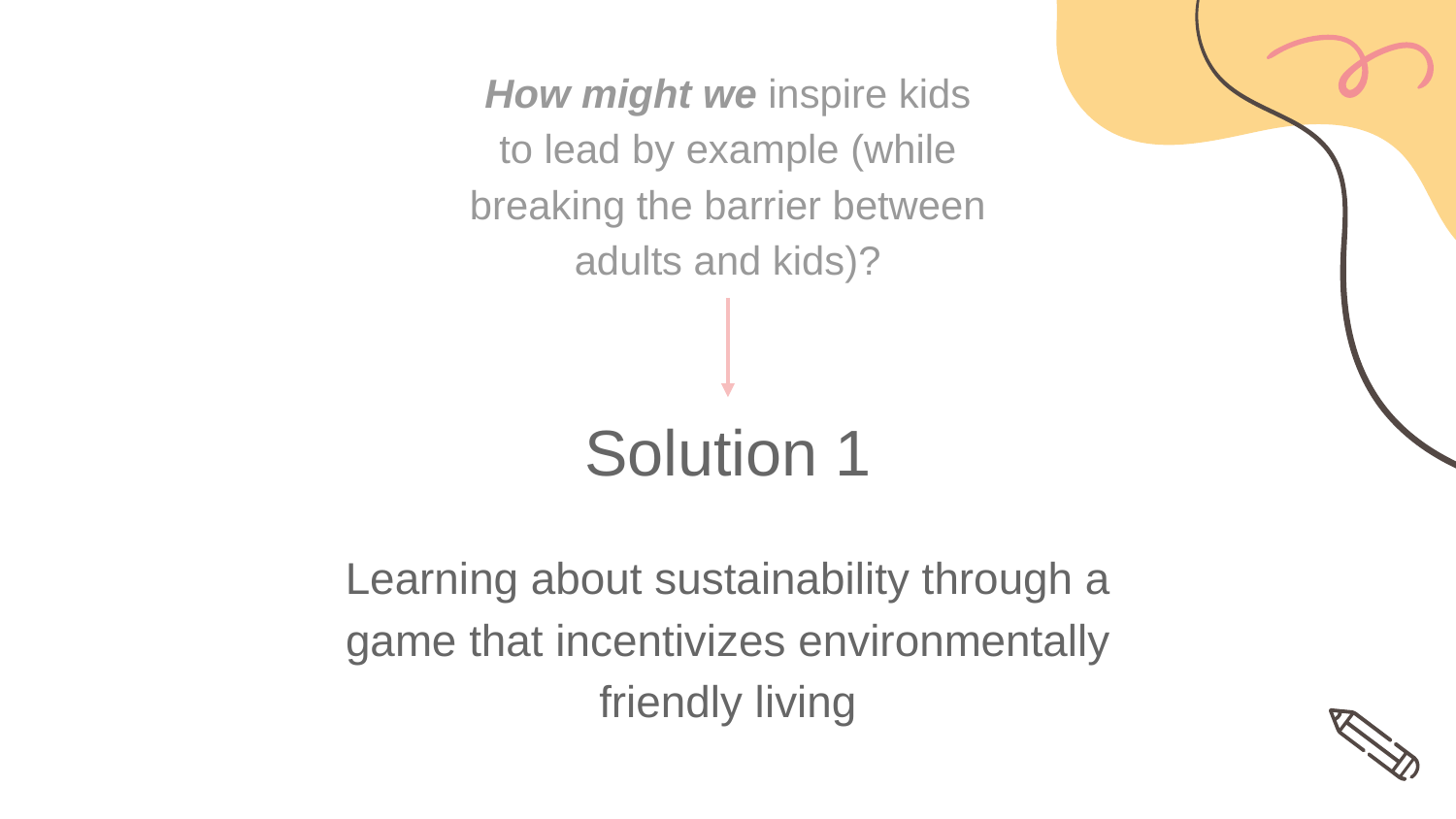

How might we inspire kids to lead by example (while breaking the barrier between adults and kids)?
# Solution 1
Learning about sustainability through a game that incentivizes environmentally friendly living